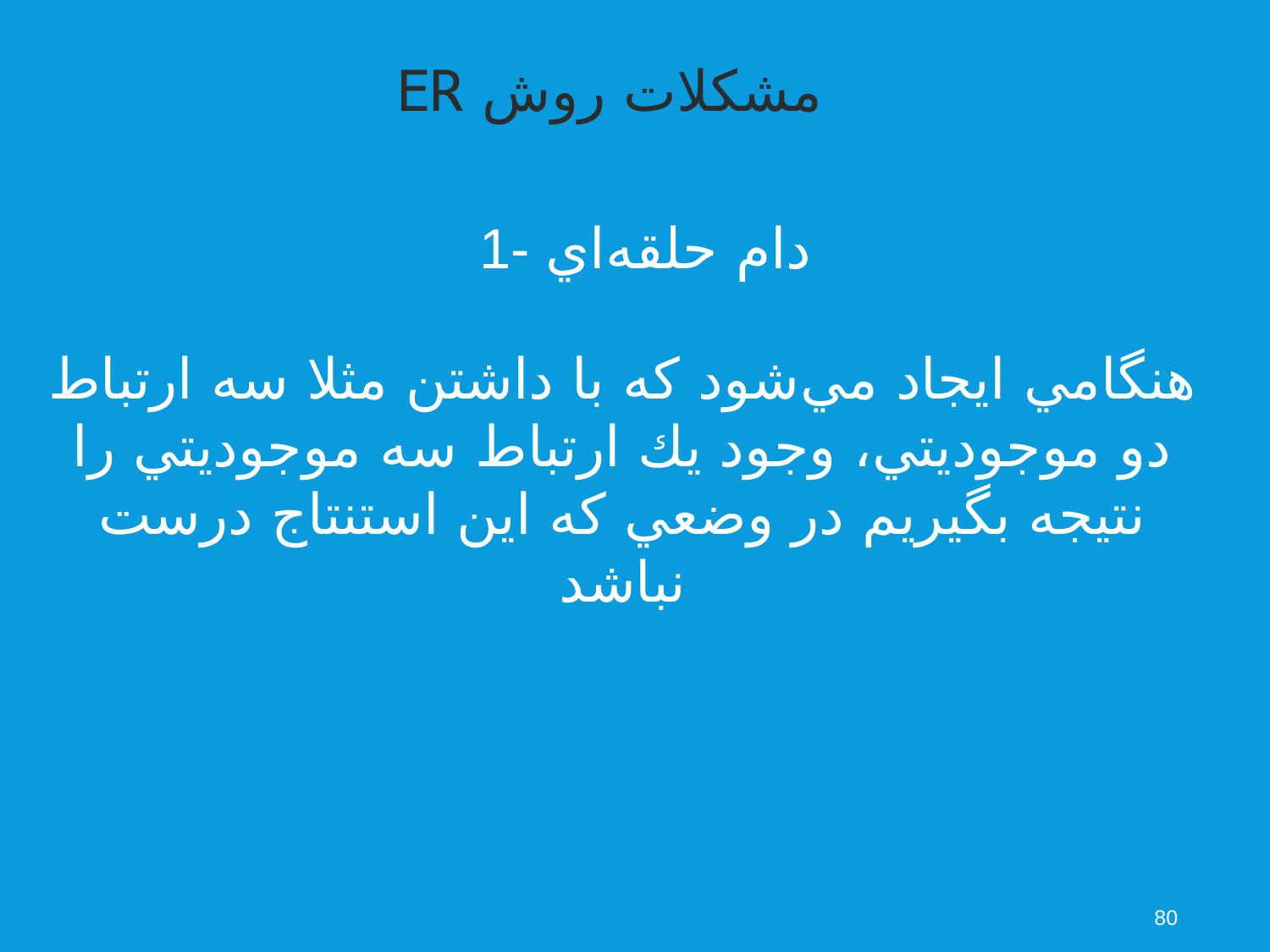

مشكلات روش ER
1- دام حلقه‌اي
هنگامي ايجاد مي‌شود كه با داشتن مثلا سه ارتباط دو موجوديتي، وجود يك ارتباط سه موجوديتي را نتيجه بگيريم در وضعي كه اين استنتاج درست نباشد
80